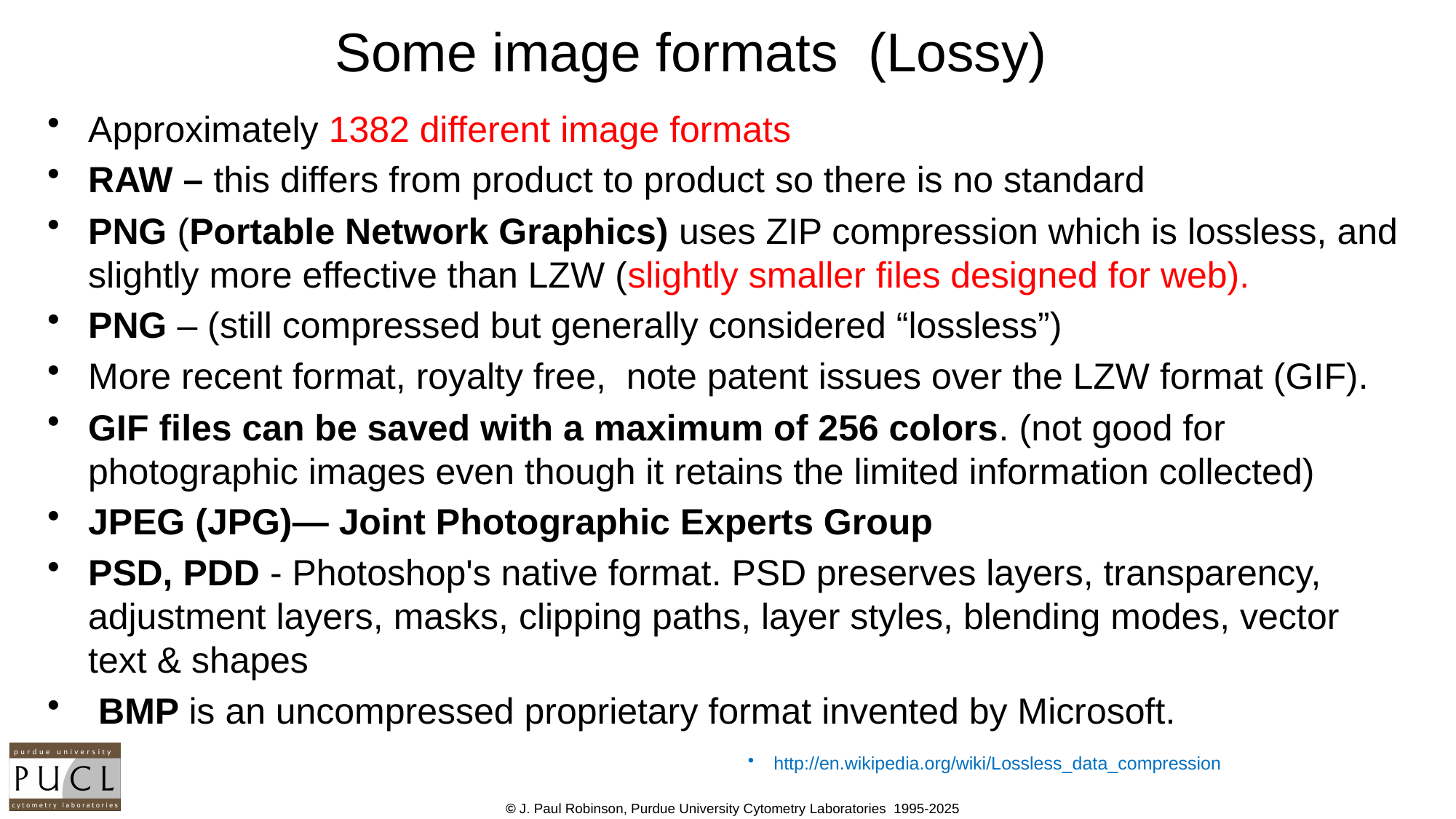

# Some image formats  (Lossy)
Approximately 1382 different image formats
RAW – this differs from product to product so there is no standard
PNG (Portable Network Graphics) uses ZIP compression which is lossless, and slightly more effective than LZW (slightly smaller files designed for web).
PNG – (still compressed but generally considered “lossless”)
More recent format, royalty free,  note patent issues over the LZW format (GIF).
GIF files can be saved with a maximum of 256 colors. (not good for photographic images even though it retains the limited information collected)
JPEG (JPG)— Joint Photographic Experts Group
PSD, PDD - Photoshop's native format. PSD preserves layers, transparency, adjustment layers, masks, clipping paths, layer styles, blending modes, vector text & shapes
 BMP is an uncompressed proprietary format invented by Microsoft.

http://en.wikipedia.org/wiki/Lossless_data_compression